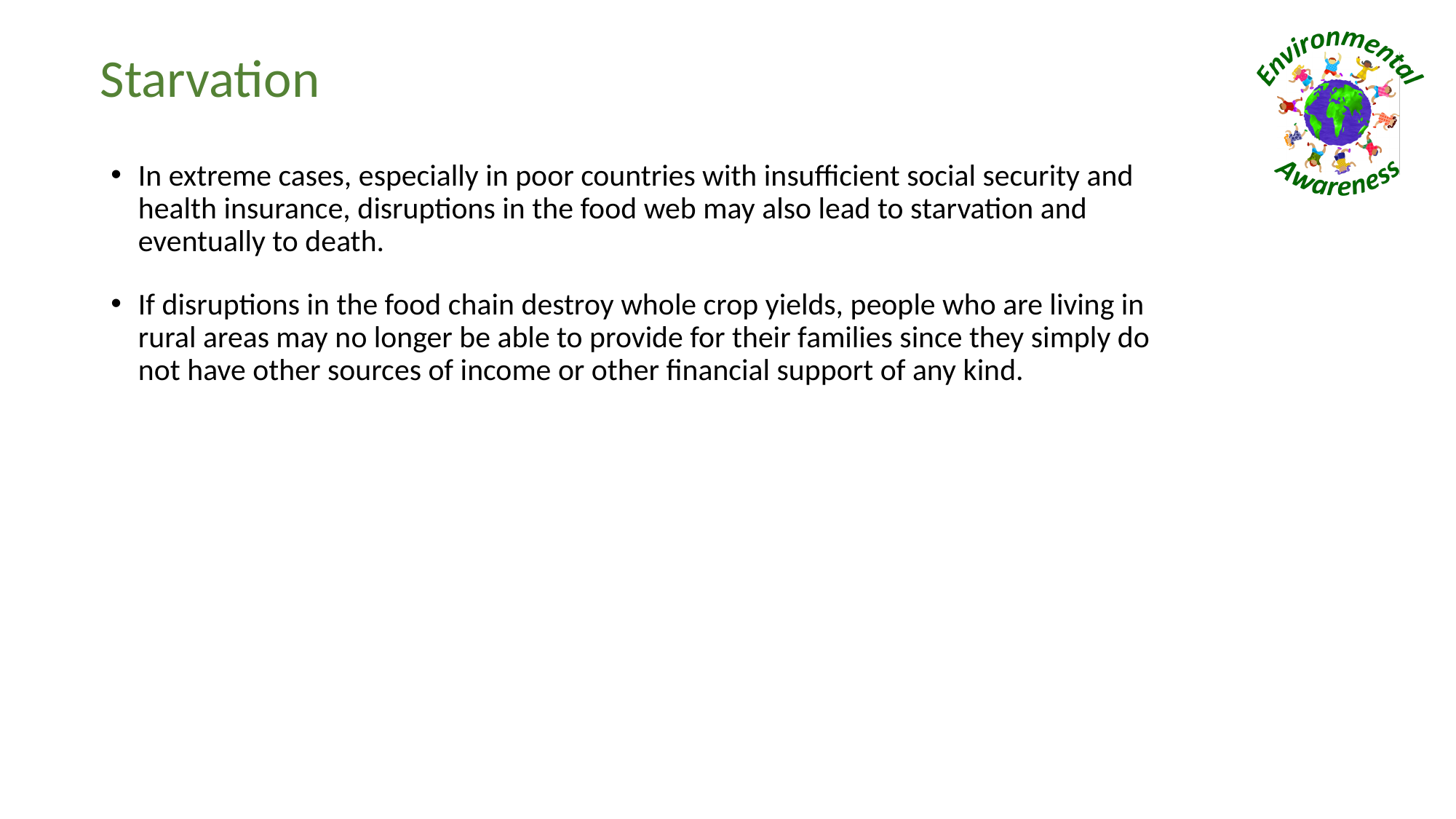

# Starvation
In extreme cases, especially in poor countries with insufficient social security and health insurance, disruptions in the food web may also lead to starvation and eventually to death.
If disruptions in the food chain destroy whole crop yields, people who are living in rural areas may no longer be able to provide for their families since they simply do not have other sources of income or other financial support of any kind.